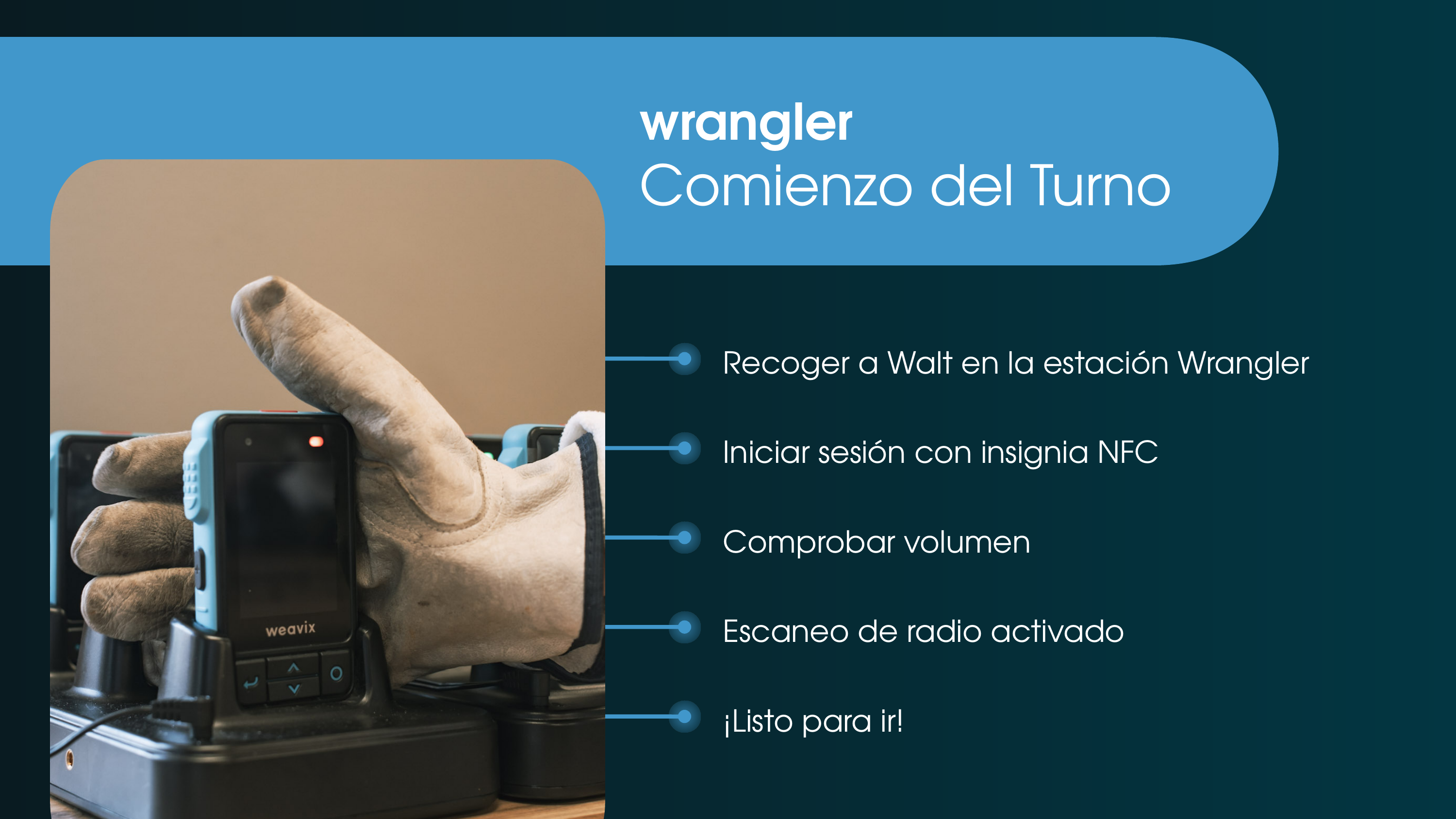

wrangler
Comienzo del Turno

Recoger a Walt en la estación Wrangler

Iniciar sesión con insignia NFC

Comprobar volumen

Escaneo de radio activado

¡Listo para ir!